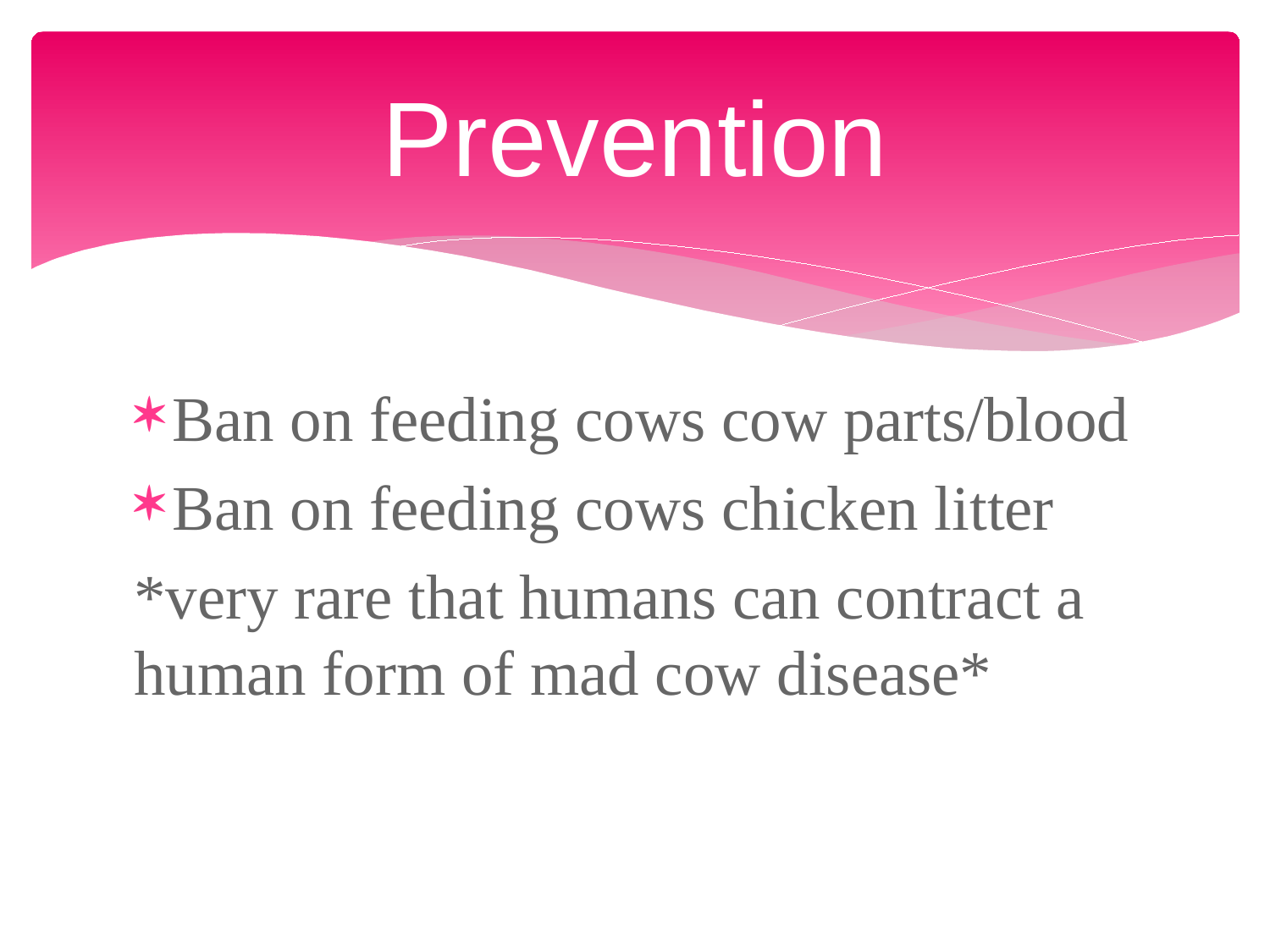

# Prevention
Ban on feeding cows cow parts/blood
Ban on feeding cows chicken litter
*very rare that humans can contract a human form of mad cow disease*